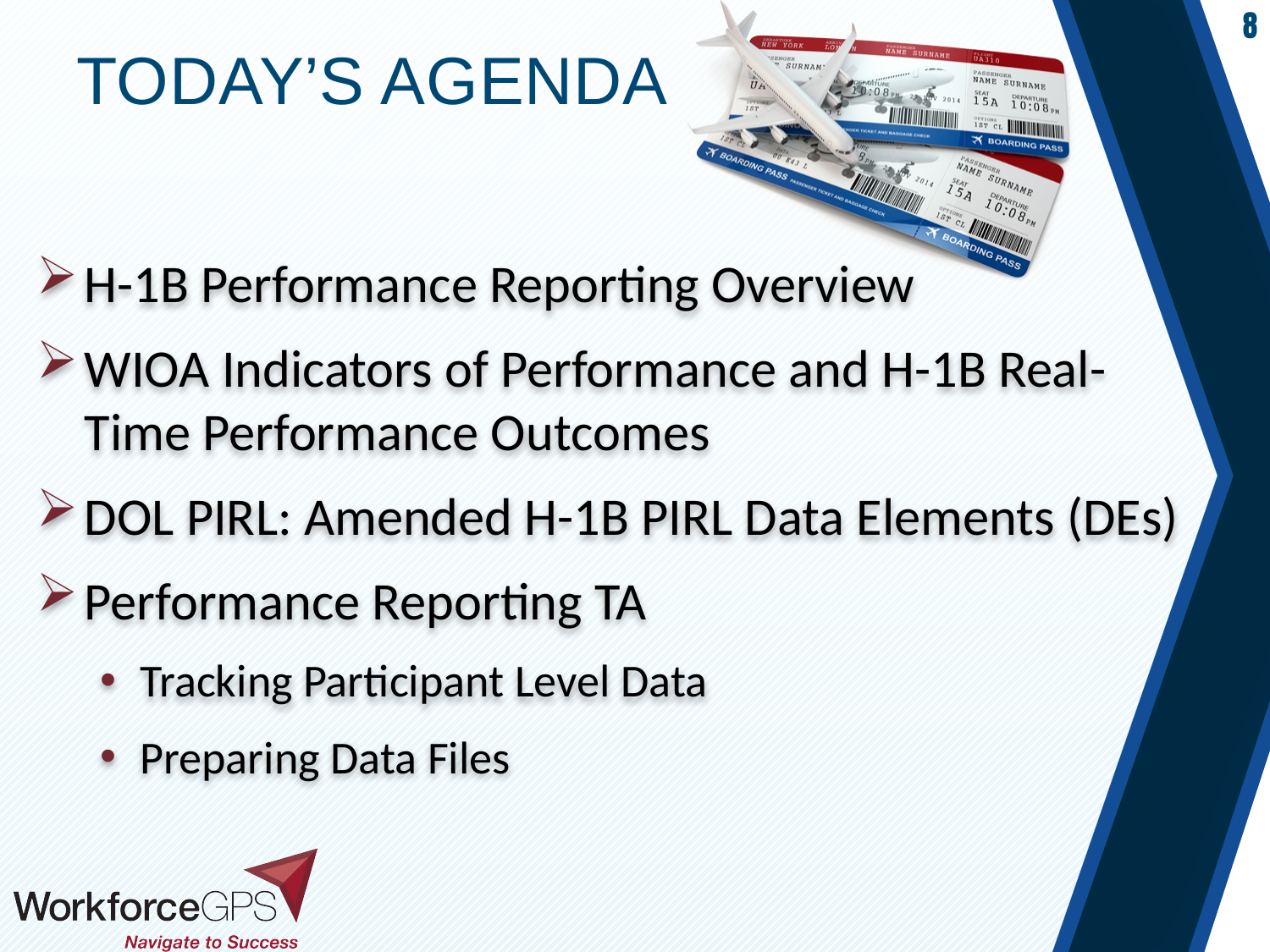

H-1B Performance Reporting Overview
WIOA Indicators of Performance and H-1B Real-Time Performance Outcomes
DOL PIRL: Amended H-1B PIRL Data Elements (DEs)
Performance Reporting TA
Tracking Participant Level Data
Preparing Data Files